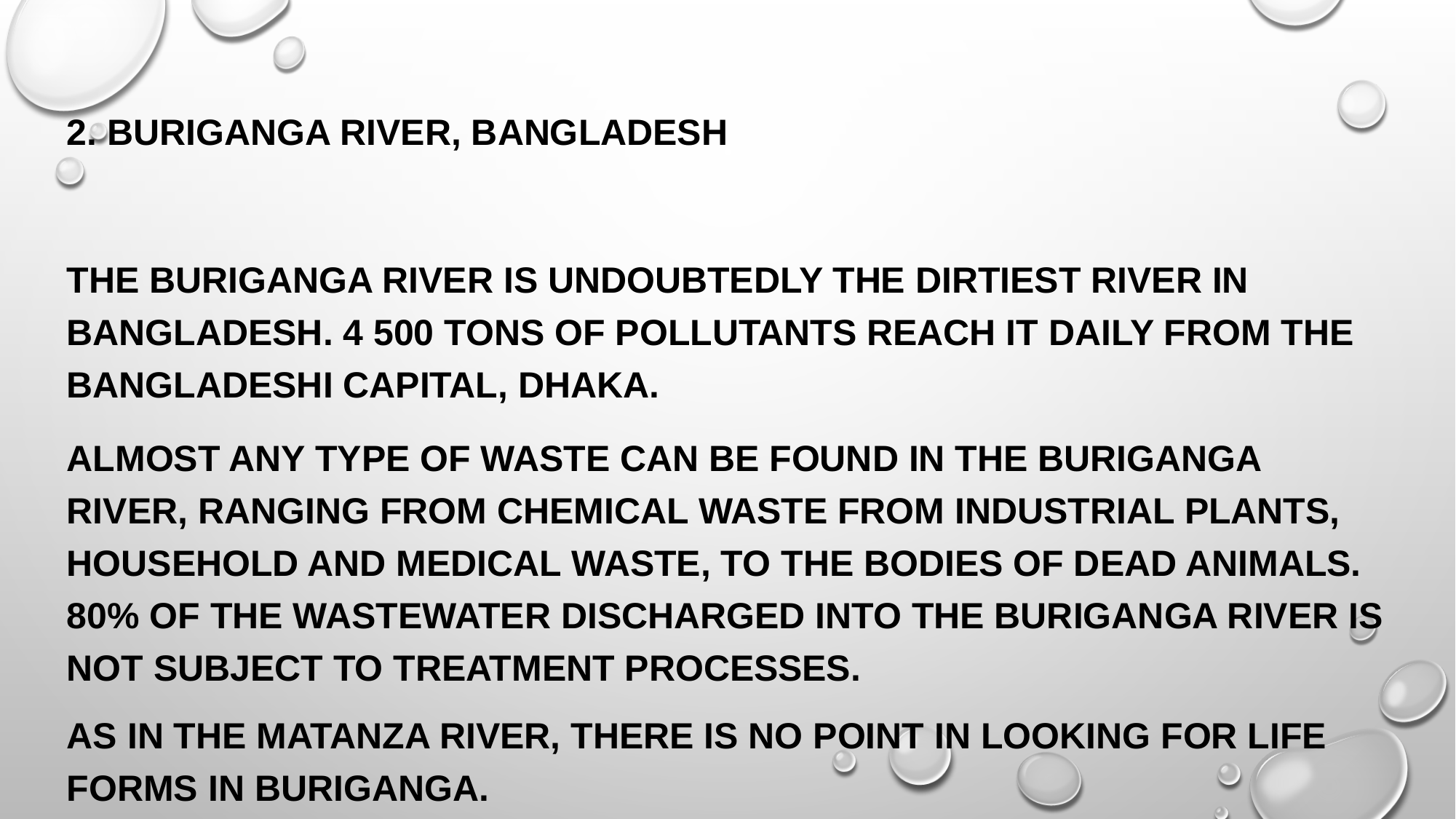

#
2. Buriganga River, Bangladesh​

The Buriganga River is undoubtedly the dirtiest river in Bangladesh. 4 500 tons of pollutants reach it daily from the Bangladeshi capital, Dhaka.​
​Almost any type of waste can be found in the Buriganga River, ranging from chemical waste from industrial plants, household and medical waste, to the bodies of dead animals. 80% of the wastewater discharged into the Buriganga River is not subject to treatment processes.​
As in the Matanza River, there is no point in looking for life forms in Buriganga.​